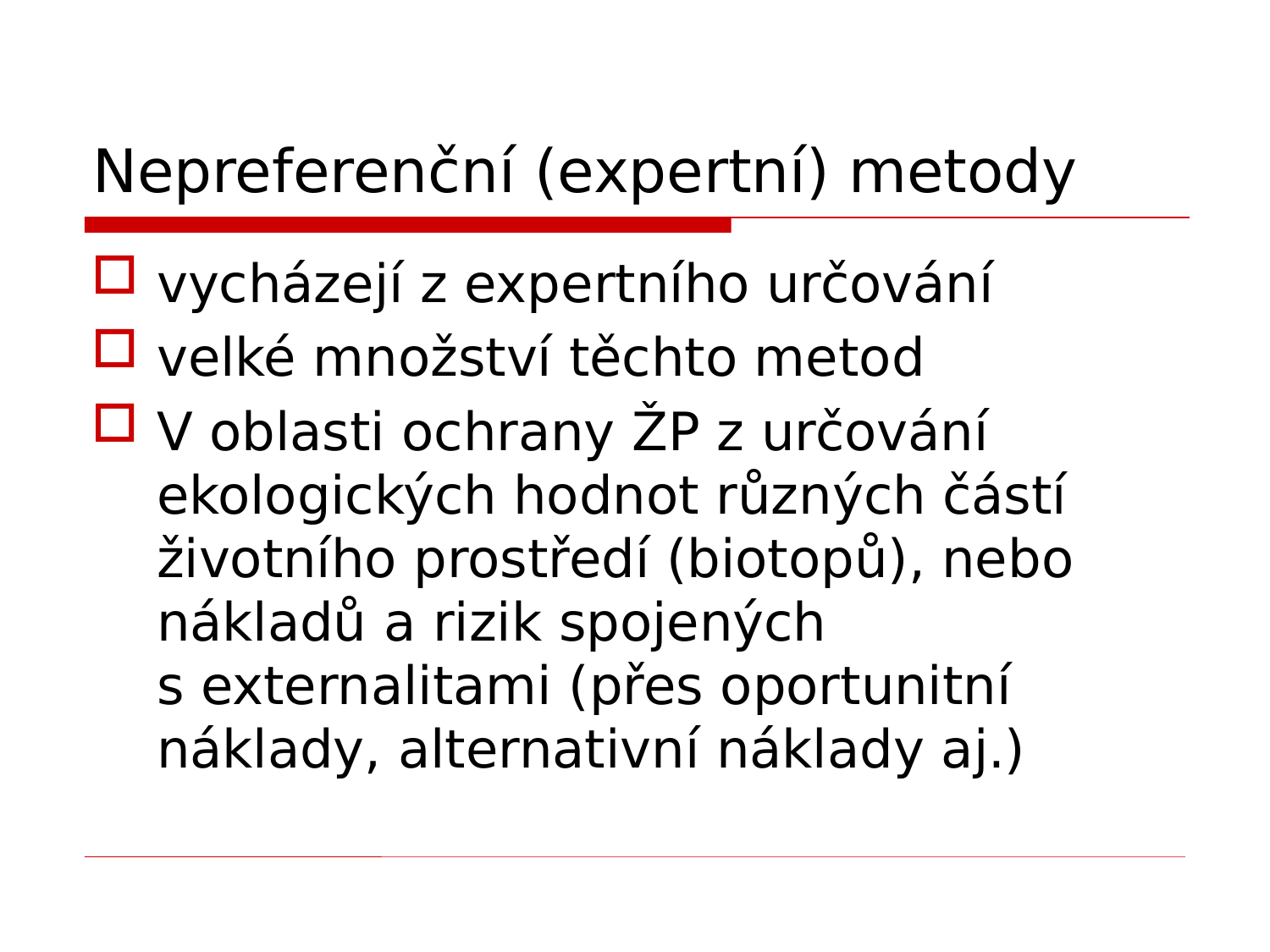

# Nepreferenční (expertní) metody
vycházejí z expertního určování
velké množství těchto metod
V oblasti ochrany ŽP z určování ekologických hodnot různých částí životního prostředí (biotopů), nebo nákladů a rizik spojených s externalitami (přes oportunitní náklady, alternativní náklady aj.)